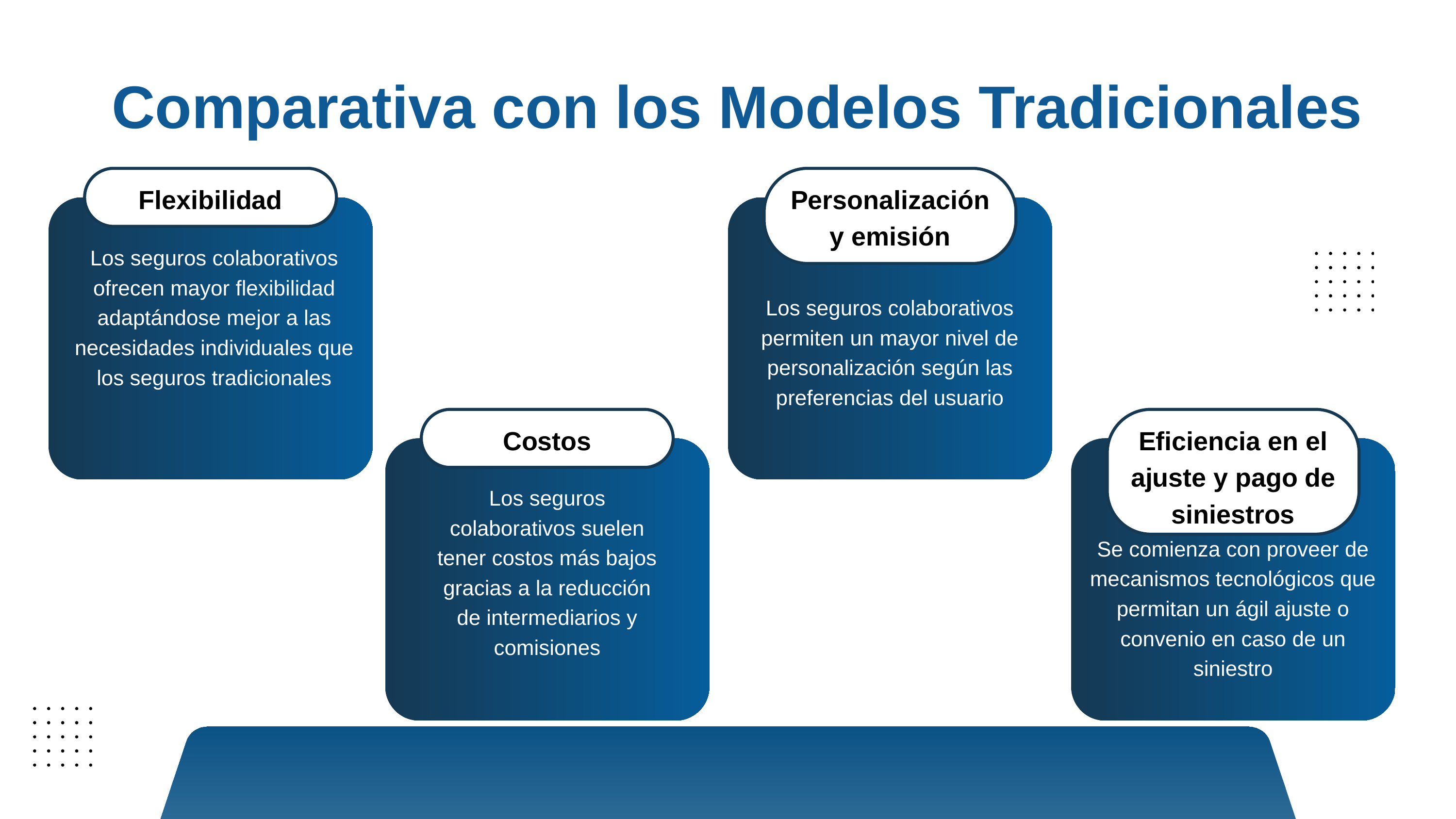

Comparativa con los Modelos Tradicionales

Flexibilidad
Personalización y emisión

Los seguros colaborativos ofrecen mayor flexibilidad adaptándose mejor a las necesidades individuales que los seguros tradicionales

Los seguros colaborativos permiten un mayor nivel de personalización según las preferencias del usuario

Costos
Eficiencia en el ajuste y pago de siniestros

Los seguros colaborativos suelen tener costos más bajos gracias a la reducción de intermediarios y comisiones

Se comienza con proveer de mecanismos tecnológicos que permitan un ágil ajuste o convenio en caso de un siniestro